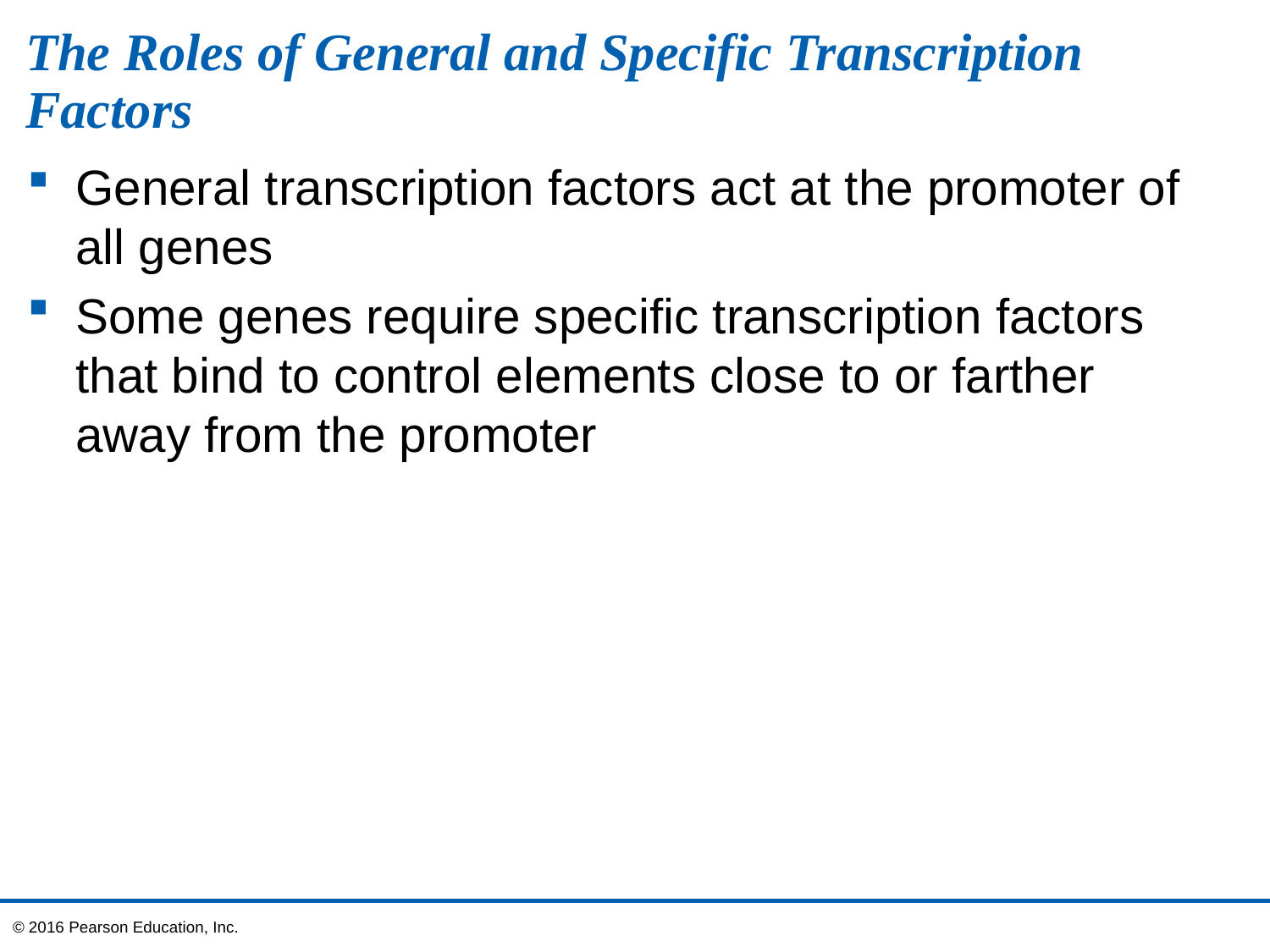

# The Roles of General and Specific Transcription Factors
General transcription factors act at the promoter of all genes
Some genes require specific transcription factors that bind to control elements close to or farther away from the promoter
© 2016 Pearson Education, Inc.